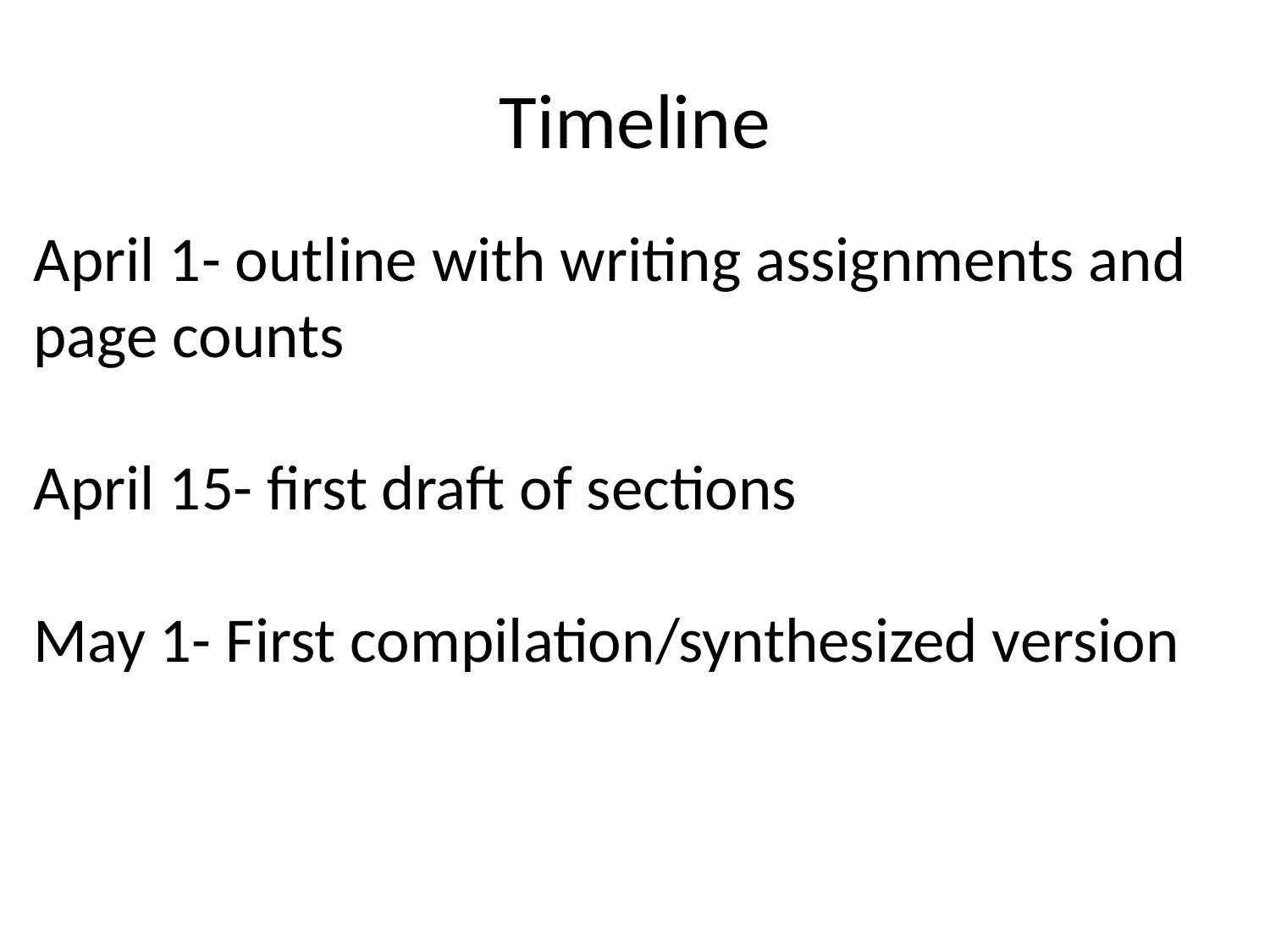

# Timeline
April 1- outline with writing assignments and page counts

April 15- first draft of sections

May 1- First compilation/synthesized version